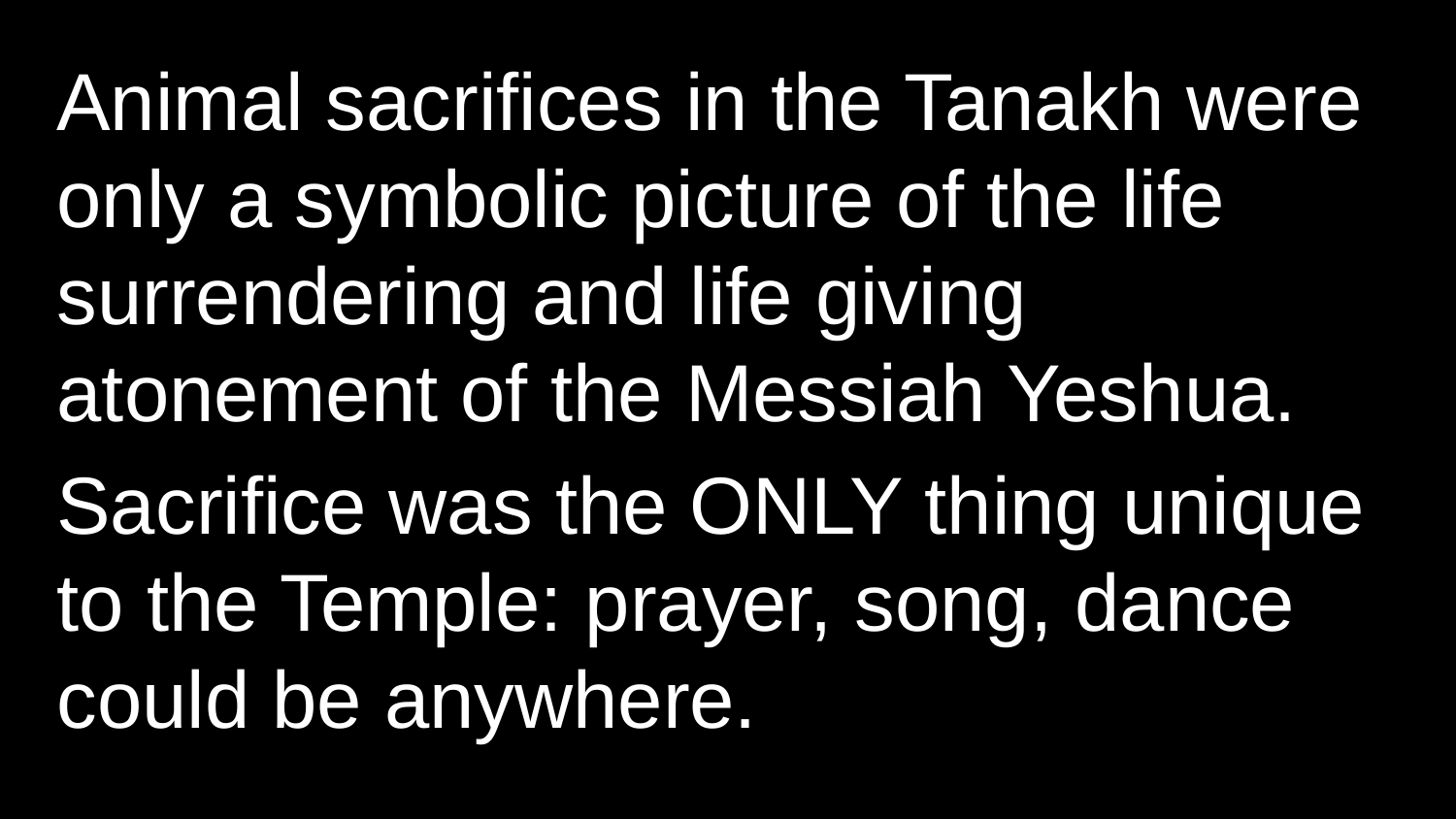

Animal sacrifices in the Tanakh were only a symbolic picture of the life surrendering and life giving atonement of the Messiah Yeshua.
Sacrifice was the ONLY thing unique to the Temple: prayer, song, dance could be anywhere.